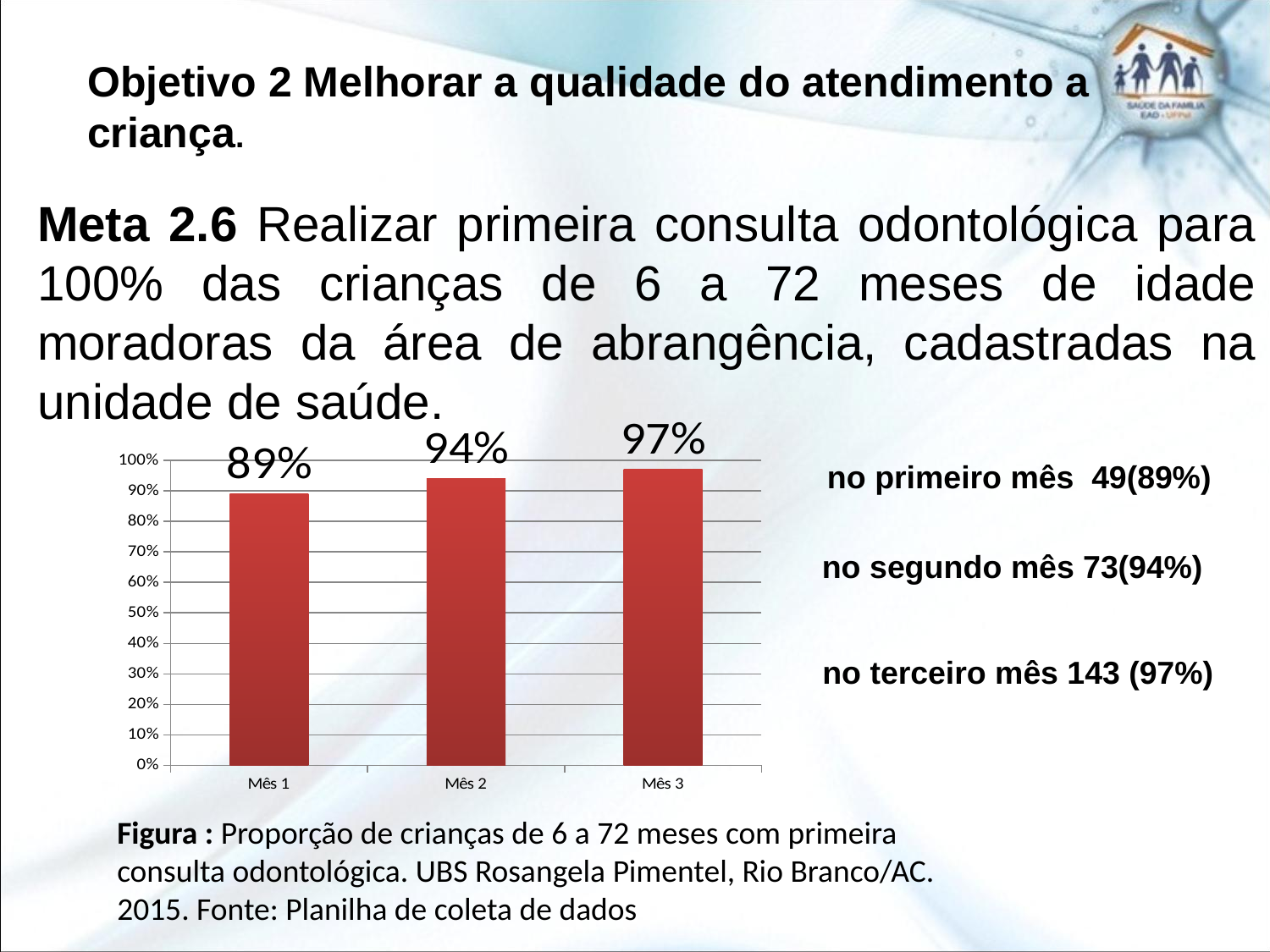

Objetivo 2 Melhorar a qualidade do atendimento a criança.
Meta 2.6 Realizar primeira consulta odontológica para 100% das crianças de 6 a 72 meses de idade moradoras da área de abrangência, cadastradas na unidade de saúde.

### Chart

| Category |  |
|---|---|
| Mês 1 | 0.89 |
| Mês 2 | 0.94 |
| Mês 3 | 0.97 |
no primeiro mês  49(89%)
no segundo mês 73(94%)
no terceiro mês 143 (97%)
Figura : Proporção de crianças de 6 a 72 meses com primeira consulta odontológica. UBS Rosangela Pimentel, Rio Branco/AC. 2015. Fonte: Planilha de coleta de dados